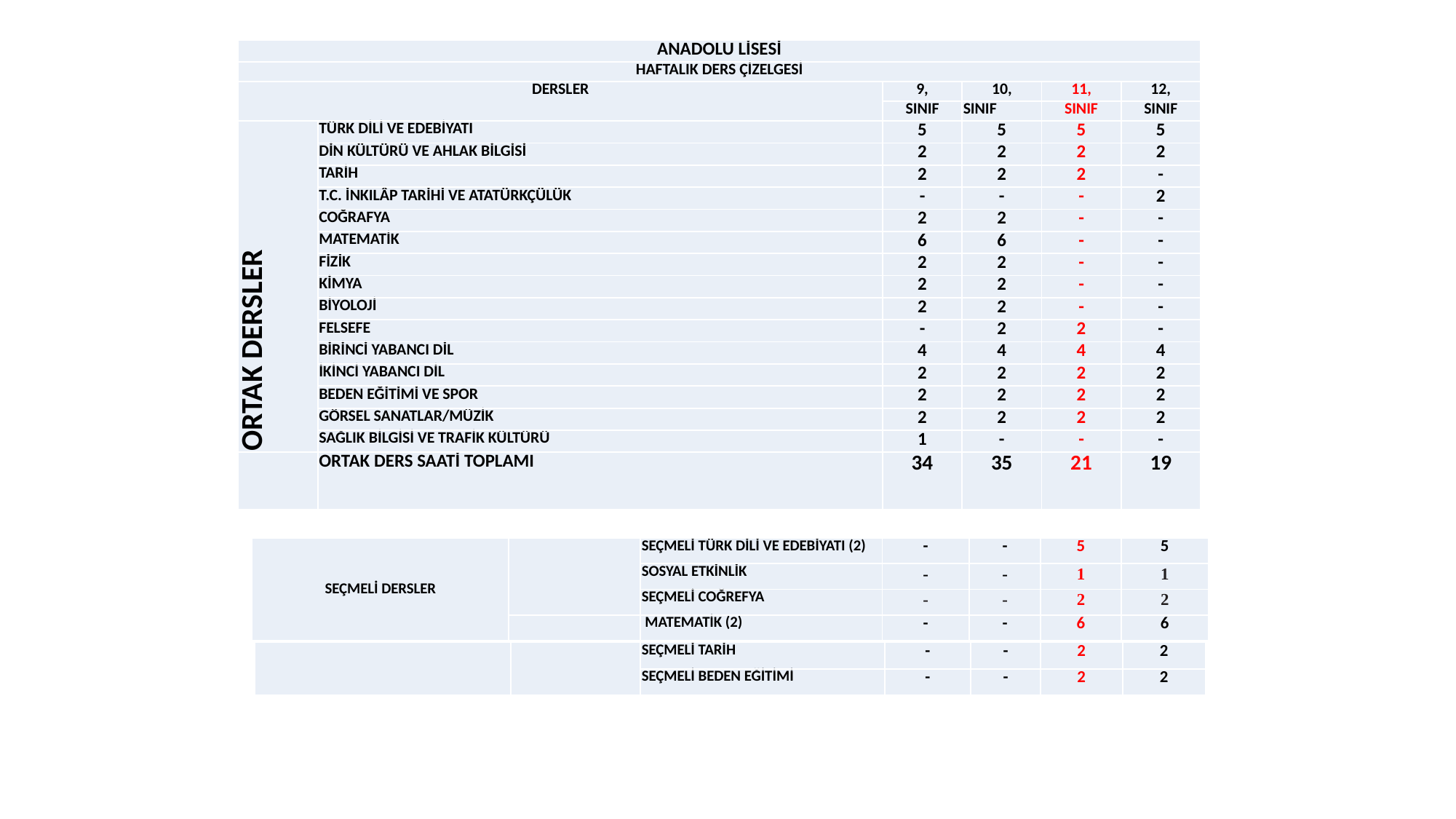

| ANADOLU LİSESİ |  |  |  |  |  |
| --- | --- | --- | --- | --- | --- |
| HAFTALIK DERS ÇİZELGESİ |  |  |  |  |  |
| DERSLER |  | 9, | 10, | 11, | 12, |
|  |  | SINIF | SINIF | SINIF | SINIF |
| ORTAK DERSLER | TÜRK DİLİ VE EDEBİYATI | 5 | 5 | 5 | 5 |
|  | DİN KÜLTÜRÜ VE AHLAK BİLGİSİ | 2 | 2 | 2 | 2 |
|  | TARİH | 2 | 2 | 2 | - |
|  | T.C. İNKILÂP TARİHİ VE ATATÜRKÇÜLÜK | - | - | - | 2 |
|  | COĞRAFYA | 2 | 2 | - | - |
|  | MATEMATİK | 6 | 6 | - | - |
|  | FİZİK | 2 | 2 | - | - |
|  | KİMYA | 2 | 2 | - | - |
|  | BİYOLOJİ | 2 | 2 | - | - |
|  | FELSEFE | - | 2 | 2 | - |
|  | BİRİNCİ YABANCI DİL | 4 | 4 | 4 | 4 |
|  | İKİNCİ YABANCI DİL | 2 | 2 | 2 | 2 |
|  | BEDEN EĞİTİMİ VE SPOR | 2 | 2 | 2 | 2 |
|  | GÖRSEL SANATLAR/MÜZİK | 2 | 2 | 2 | 2 |
|  | SAĞLIK BİLGİSİ VE TRAFİK KÜLTÜRÜ | 1 | - | - | - |
|  | ORTAK DERS SAATİ TOPLAMI | 34 | 35 | 21 | 19 |
| SEÇMELİ DERSLER |  | SEÇMELİ TÜRK DİLİ VE EDEBİYATI (2) | - | - | 5 | 5 |
| --- | --- | --- | --- | --- | --- | --- |
|  |  | SOSYAL ETKİNLİK | - | - | 1 | 1 |
|  |  | SEÇMELİ COĞREFYA | - | - | 2 | 2 |
|  |  | MATEMATİK (2) | - | - | 6 | 6 |
|  |  | SEÇMELİ TARİH | - | - | 2 | 2 |
| --- | --- | --- | --- | --- | --- | --- |
|  |  | SEÇMELİ BEDEN EĞİTİMİ | - | - | 2 | 2 |